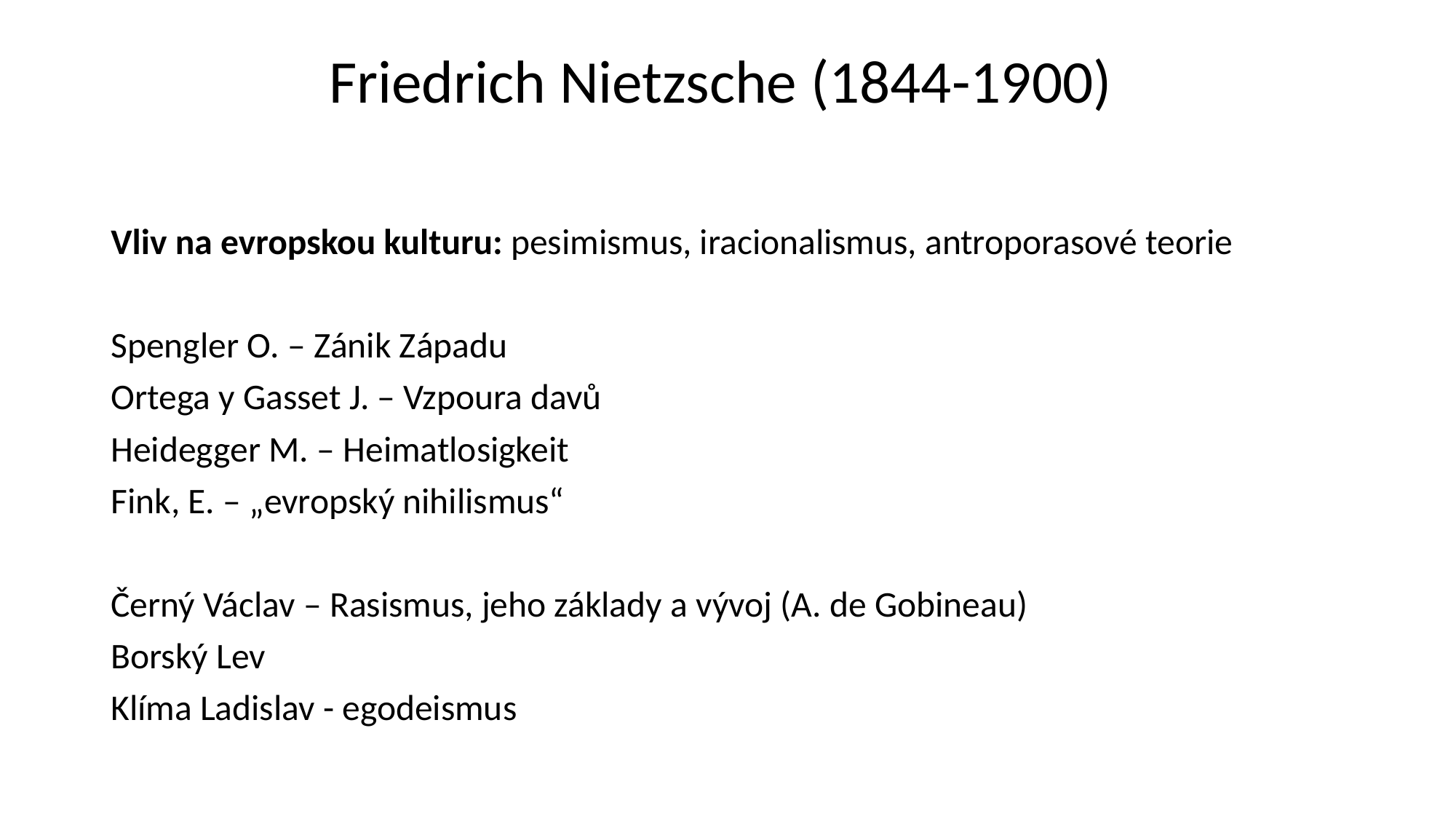

# Friedrich Nietzsche (1844-1900)
Vliv na evropskou kulturu: pesimismus, iracionalismus, antroporasové teorie

Spengler O. – Zánik Západu
Ortega y Gasset J. – Vzpoura davů
Heidegger M. – Heimatlosigkeit
Fink, E. – „evropský nihilismus“

Černý Václav – Rasismus, jeho základy a vývoj (A. de Gobineau)
Borský Lev
Klíma Ladislav - egodeismus